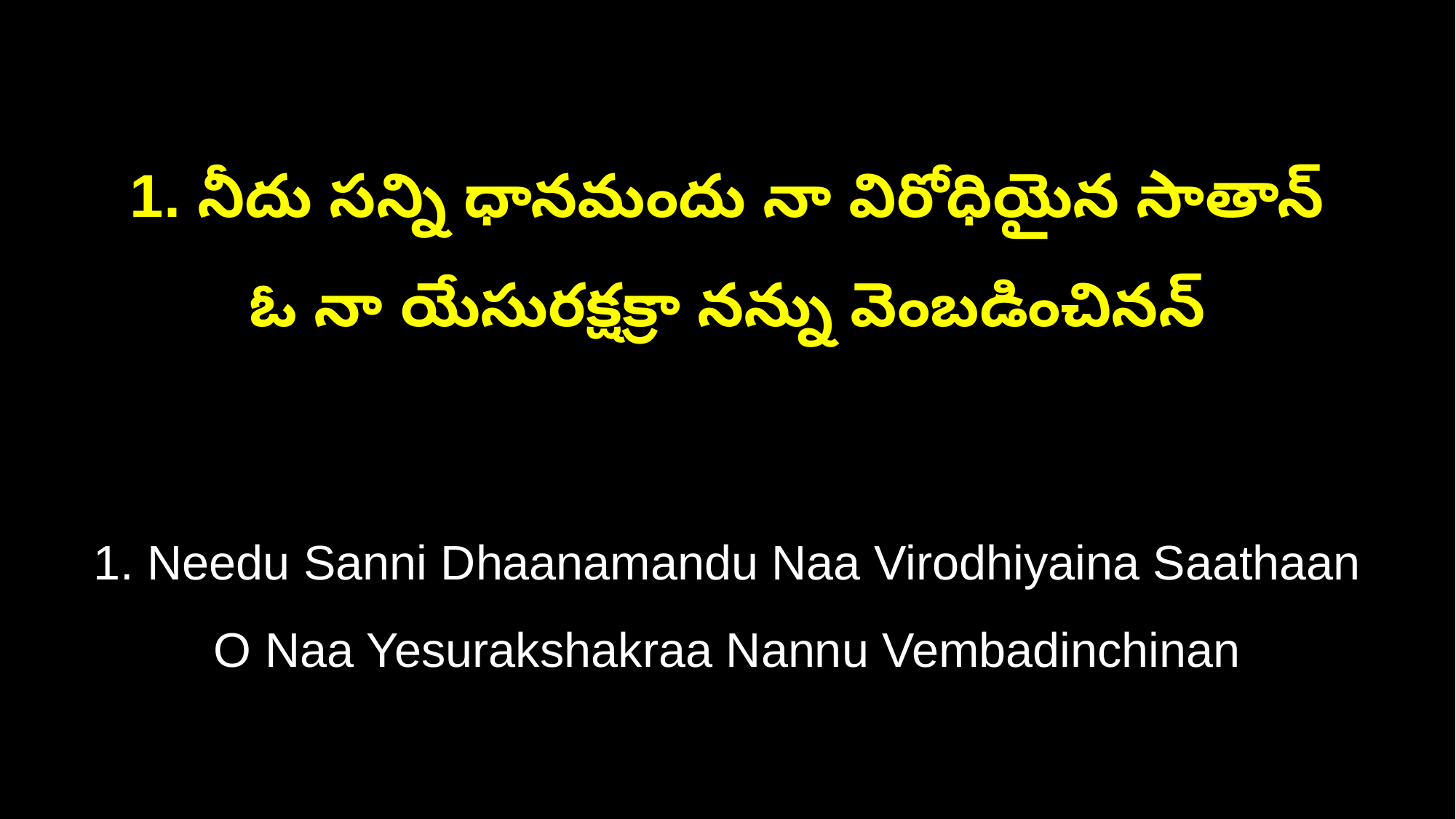

1. నీదు సన్ని ధానమందు నా విరోధియైన సాతాన్‌
ఓ నా యేసురక్షక్రా నన్ను వెంబడించినన్‌
1. Needu Sanni Dhaanamandu Naa Virodhiyaina Saathaan
O Naa Yesurakshakraa Nannu Vembadinchinan